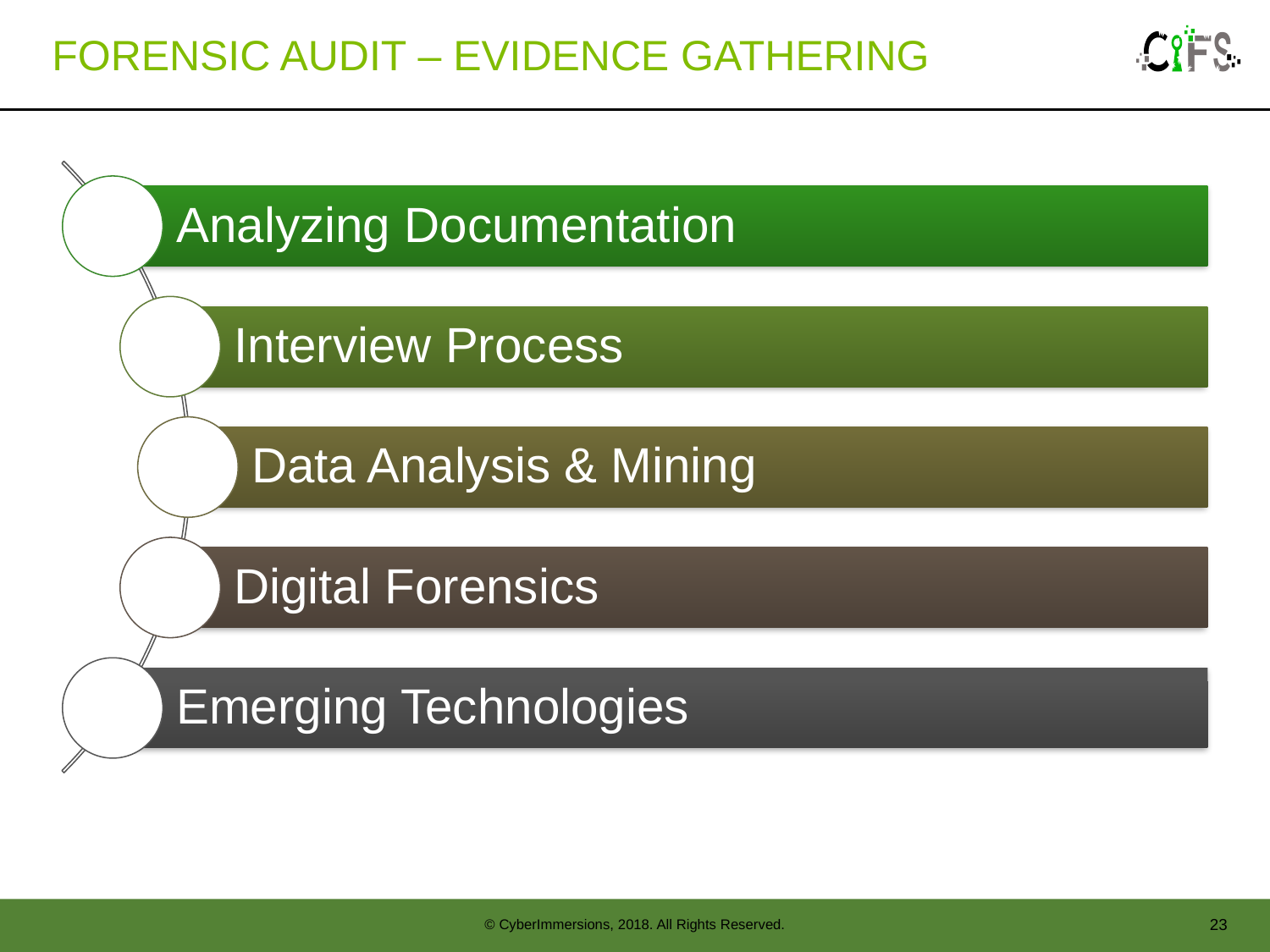

# Forensic Audit – Evidence Gathering
Analyzing Documentation
Interview Process
Data Analysis & Mining
Digital Forensics
Emerging Technologies
23